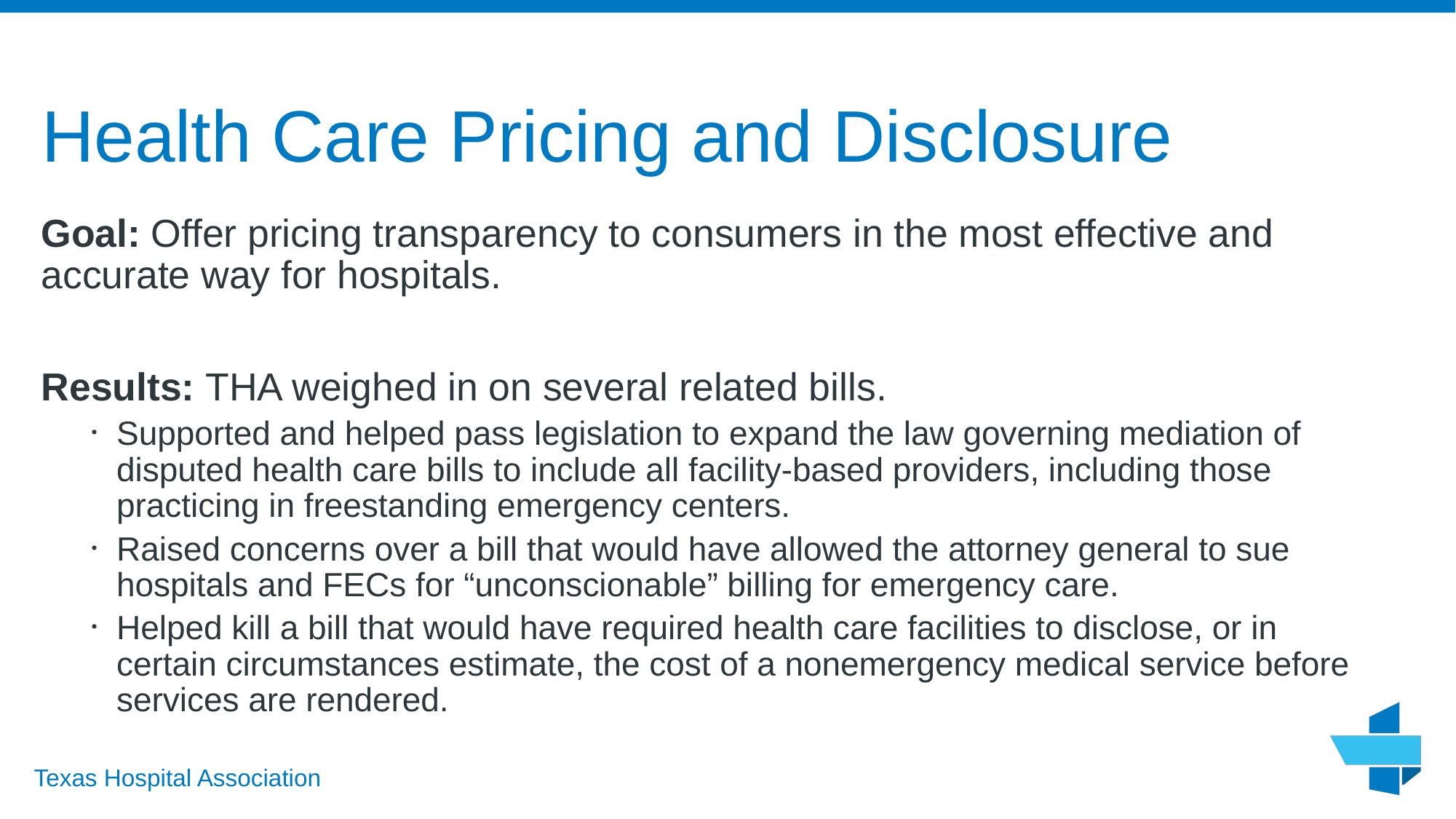

# Health Care Pricing and Disclosure
Goal: Offer pricing transparency to consumers in the most effective and accurate way for hospitals.

Results: THA weighed in on several related bills.
Supported and helped pass legislation to expand the law governing mediation of disputed health care bills to include all facility-based providers, including those practicing in freestanding emergency centers.
Raised concerns over a bill that would have allowed the attorney general to sue hospitals and FECs for “unconscionable” billing for emergency care.
Helped kill a bill that would have required health care facilities to disclose, or in certain circumstances estimate, the cost of a nonemergency medical service before services are rendered.